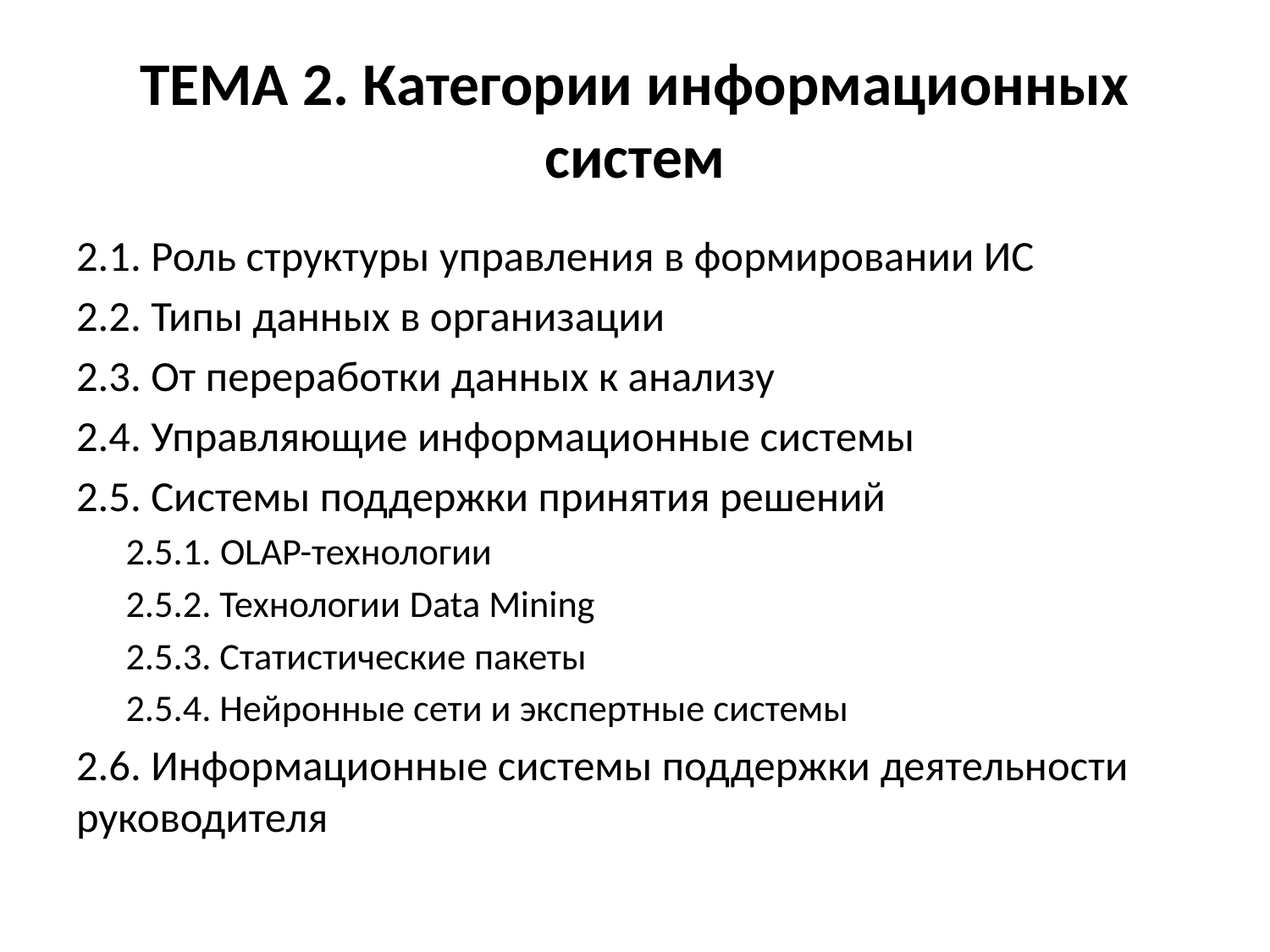

# ТЕМА 2. Категории информационных систем
2.1. Роль структуры управления в формировании ИС
2.2. Типы данных в организации
2.3. От переработки данных к анализу
2.4. Управляющие информационные системы
2.5. Системы поддержки принятия решений
2.5.1. OLAP-технологии
2.5.2. Технологии Data Mining
2.5.3. Статистические пакеты
2.5.4. Нейронные сети и экспертные системы
2.6. Информационные системы поддержки деятельности руководителя